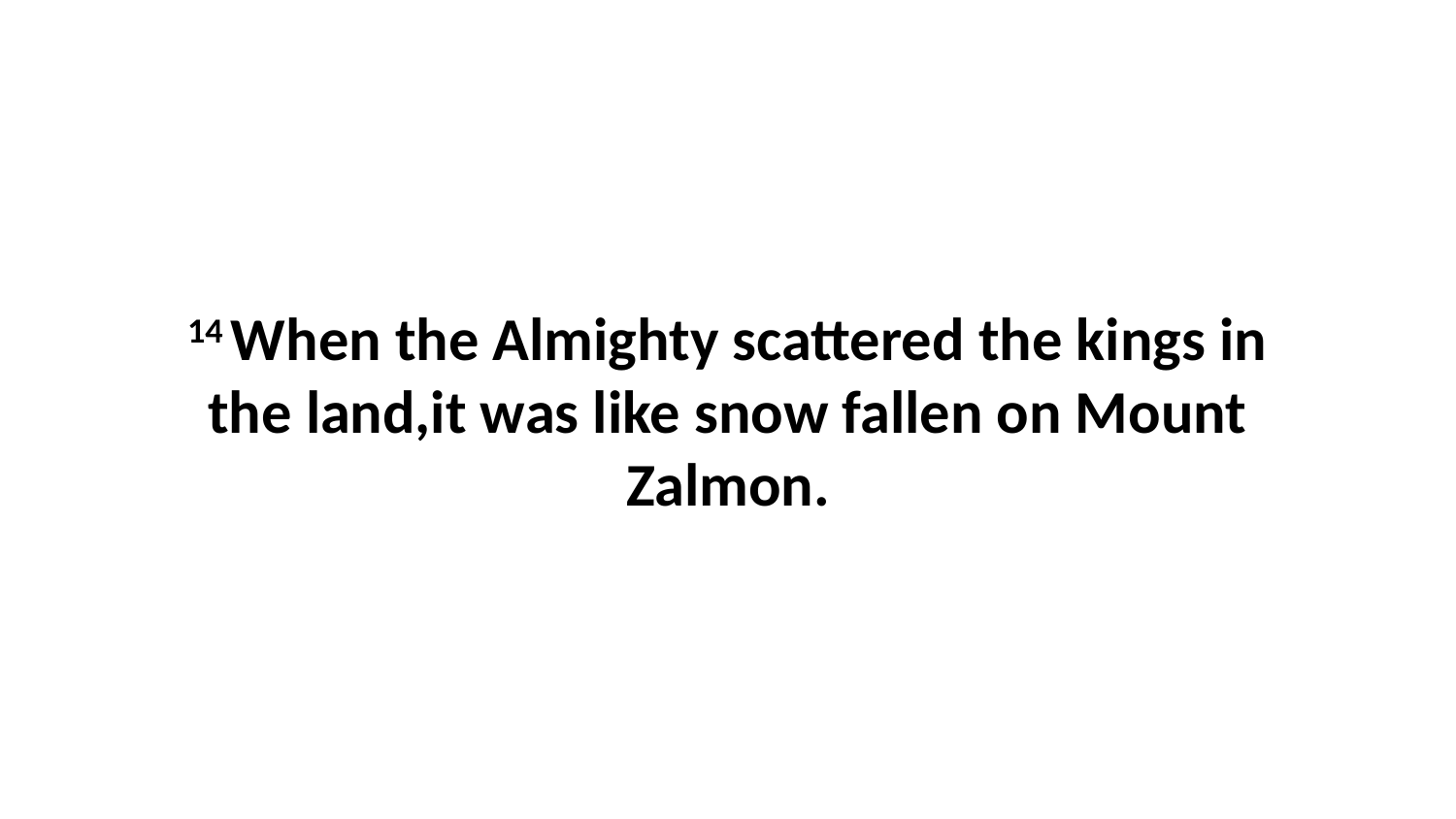

14 When the Almighty scattered the kings in the land,it was like snow fallen on Mount Zalmon.